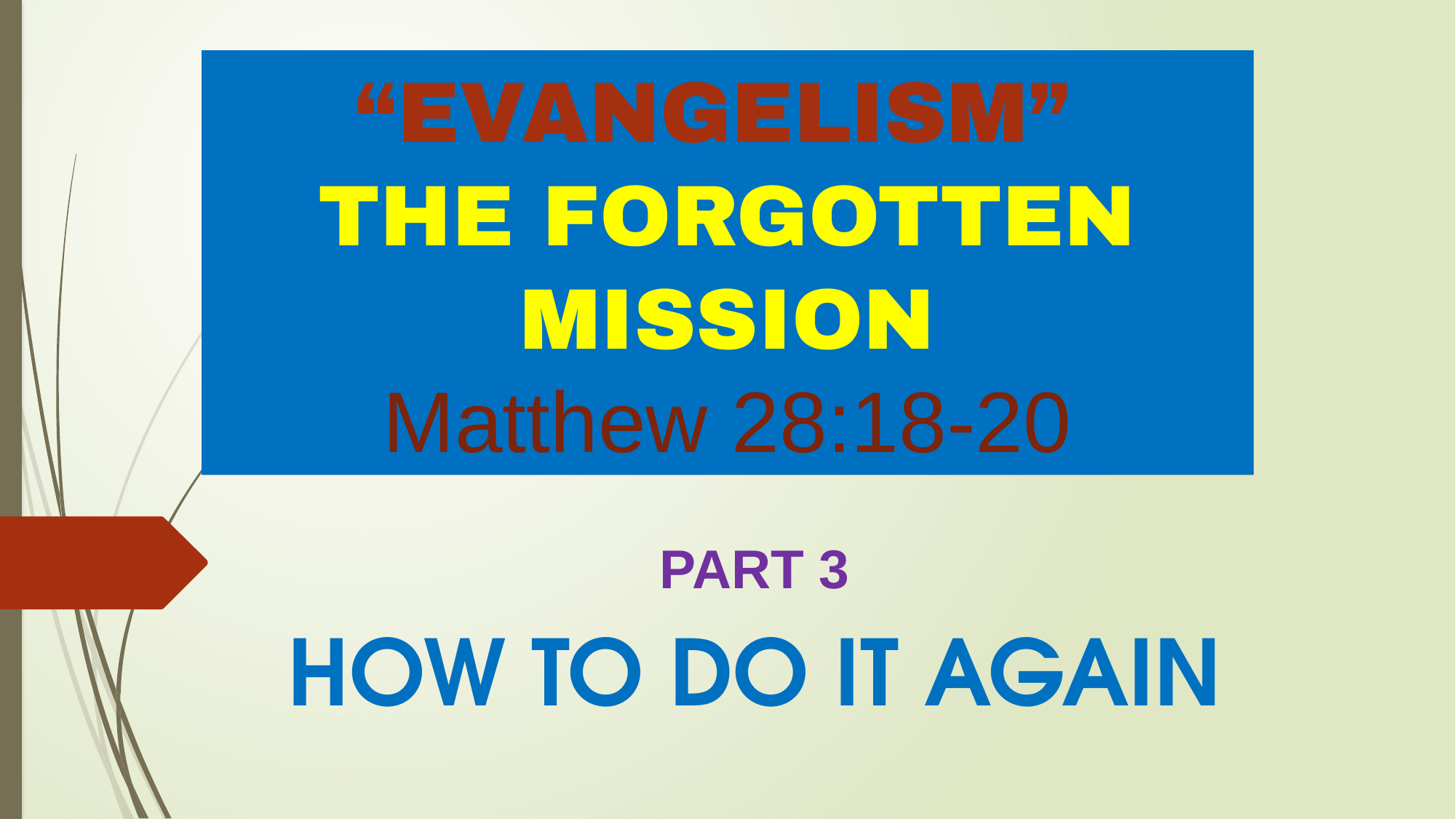

# “EVANGELISM” THE FORGOTTEN MISSION Matthew 28:18-20
PART 3
HOW TO DO IT AGAIN